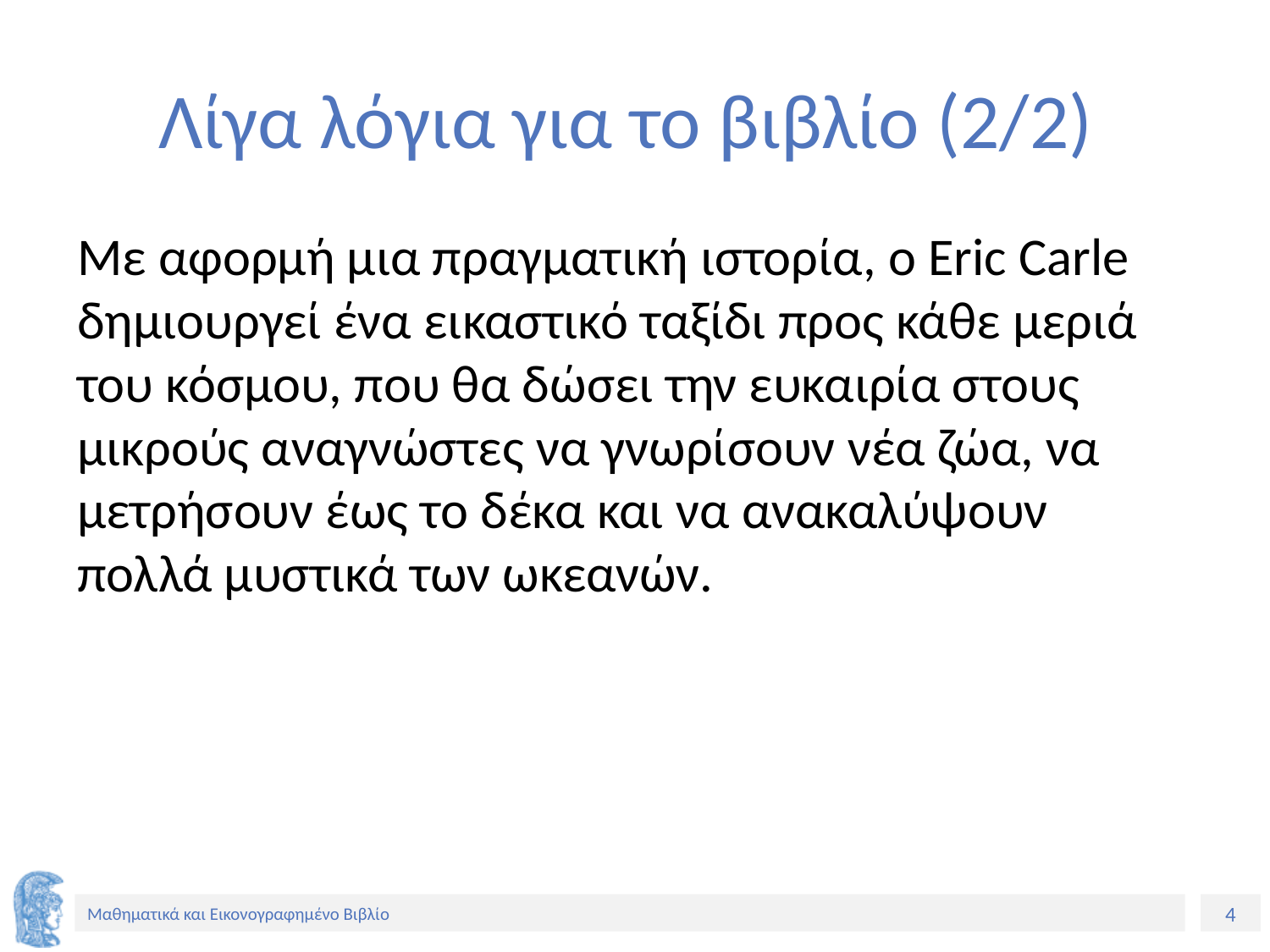

# Λίγα λόγια για το βιβλίο (2/2)
Με αφορμή μια πραγματική ιστορία, ο Eric Carle δημιουργεί ένα εικαστικό ταξίδι προς κάθε μεριά του κόσμου, που θα δώσει την ευκαιρία στους μικρούς αναγνώστες να γνωρίσουν νέα ζώα, να μετρήσουν έως το δέκα και να ανακαλύψουν πολλά μυστικά των ωκεανών.